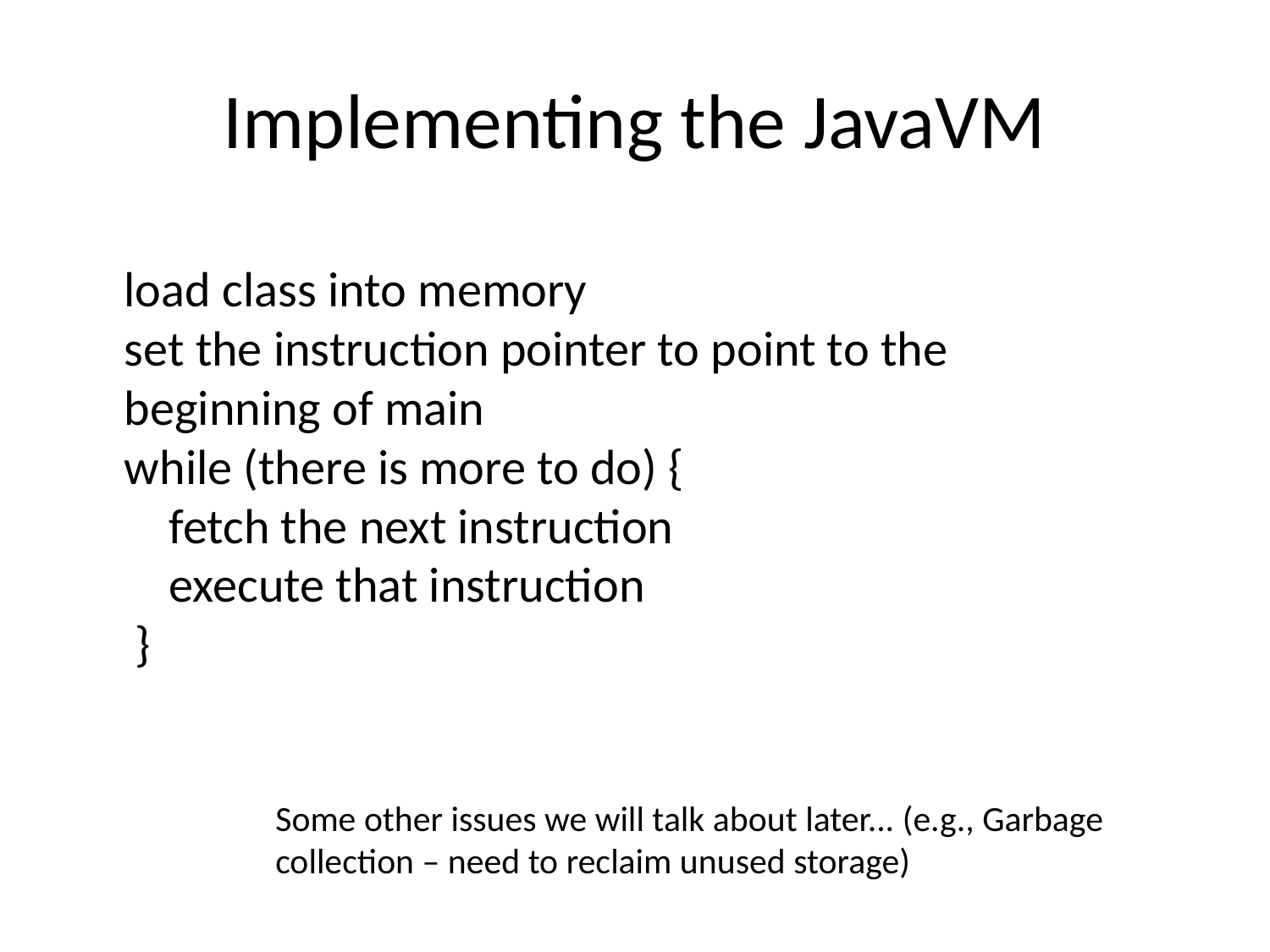

# Implementing the JavaVM
load class into memory
set the instruction pointer to point to the beginning of main
while (there is more to do) {
    fetch the next instruction
    execute that instruction
 }
Some other issues we will talk about later... (e.g., Garbage collection – need to reclaim unused storage)